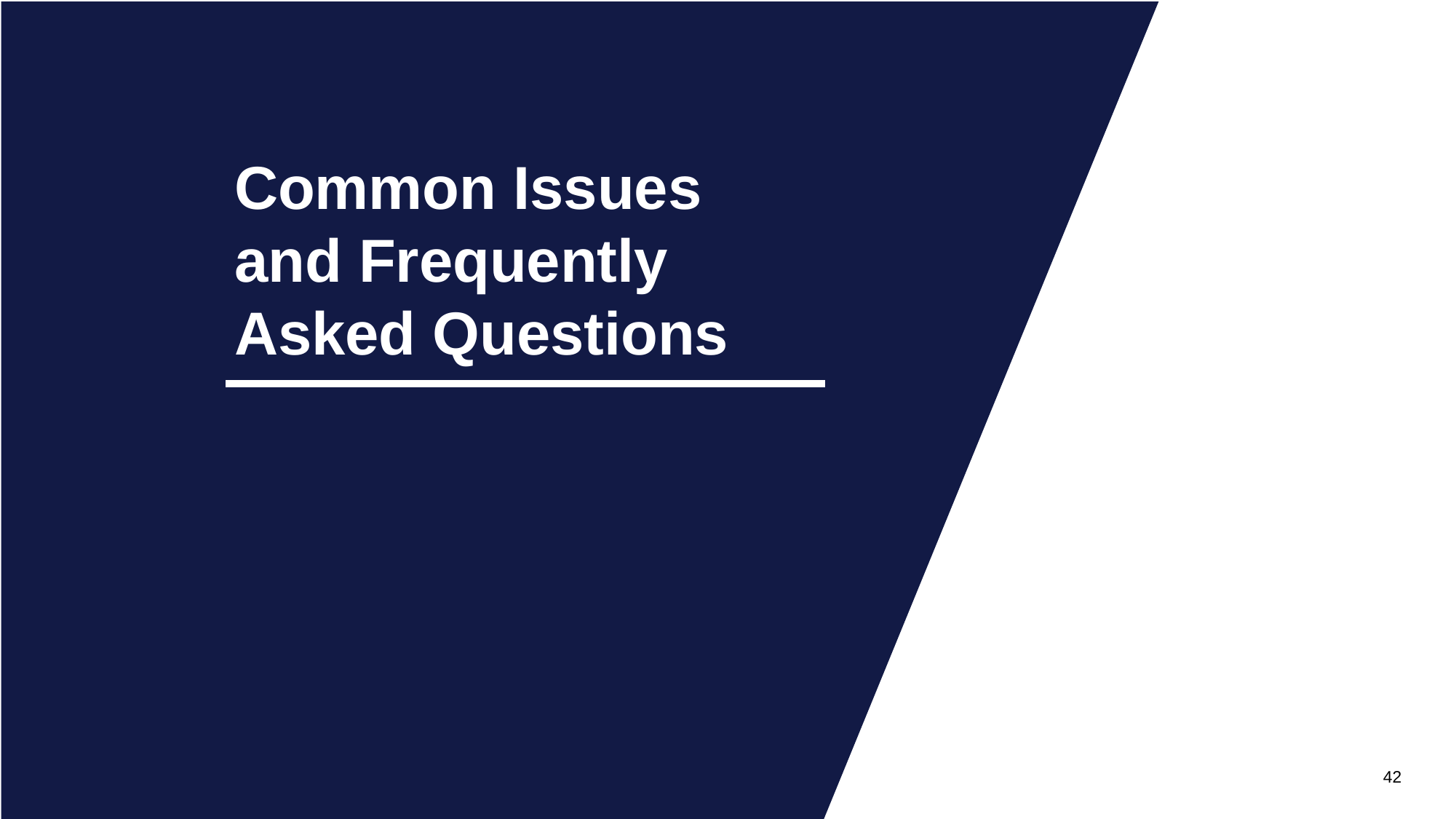

# Common Issues and Frequently Asked Questions
42